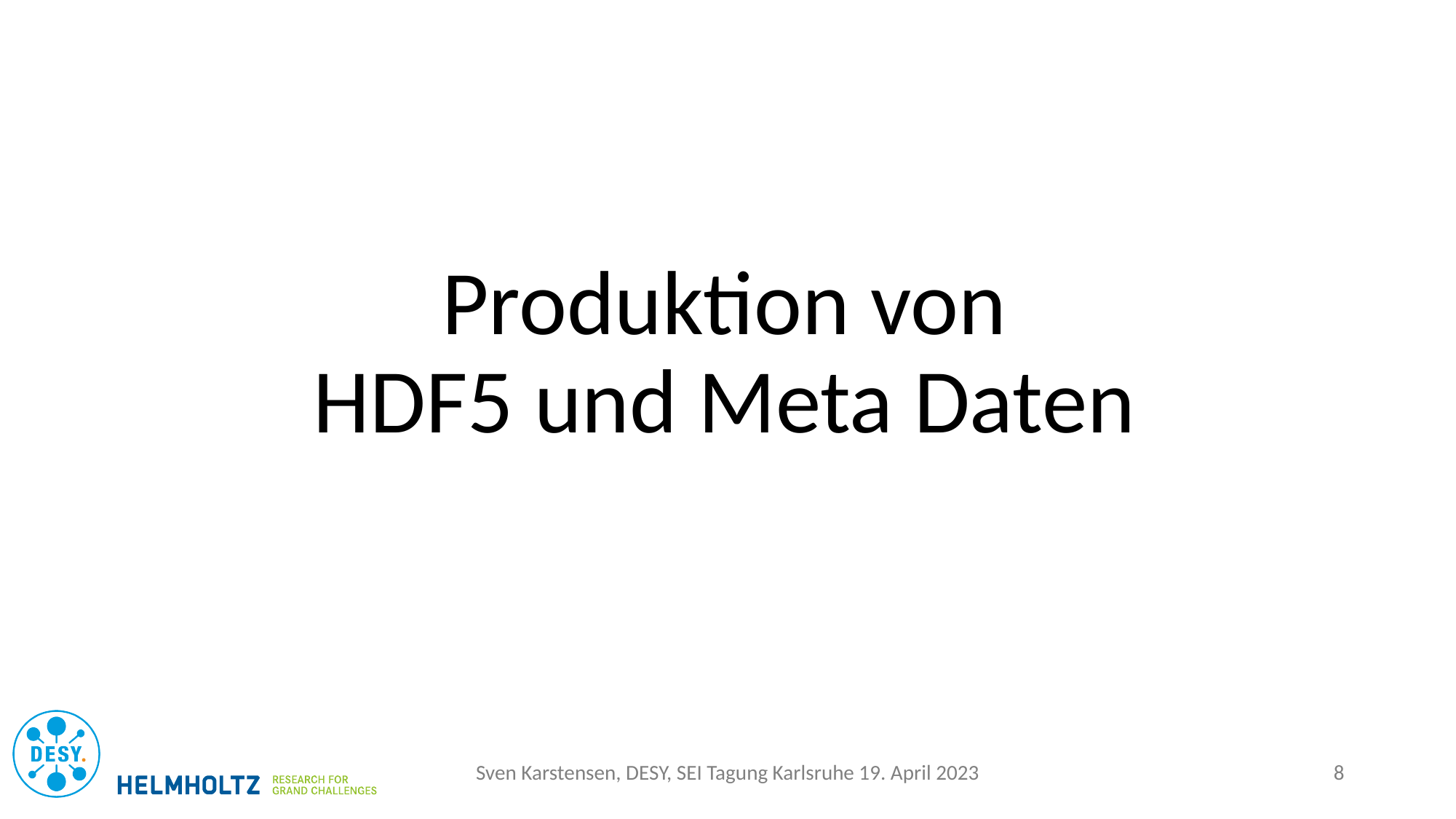

# Produktion von HDF5 und Meta Daten
Sven Karstensen, DESY, SEI Tagung Karlsruhe 19. April 2023
8